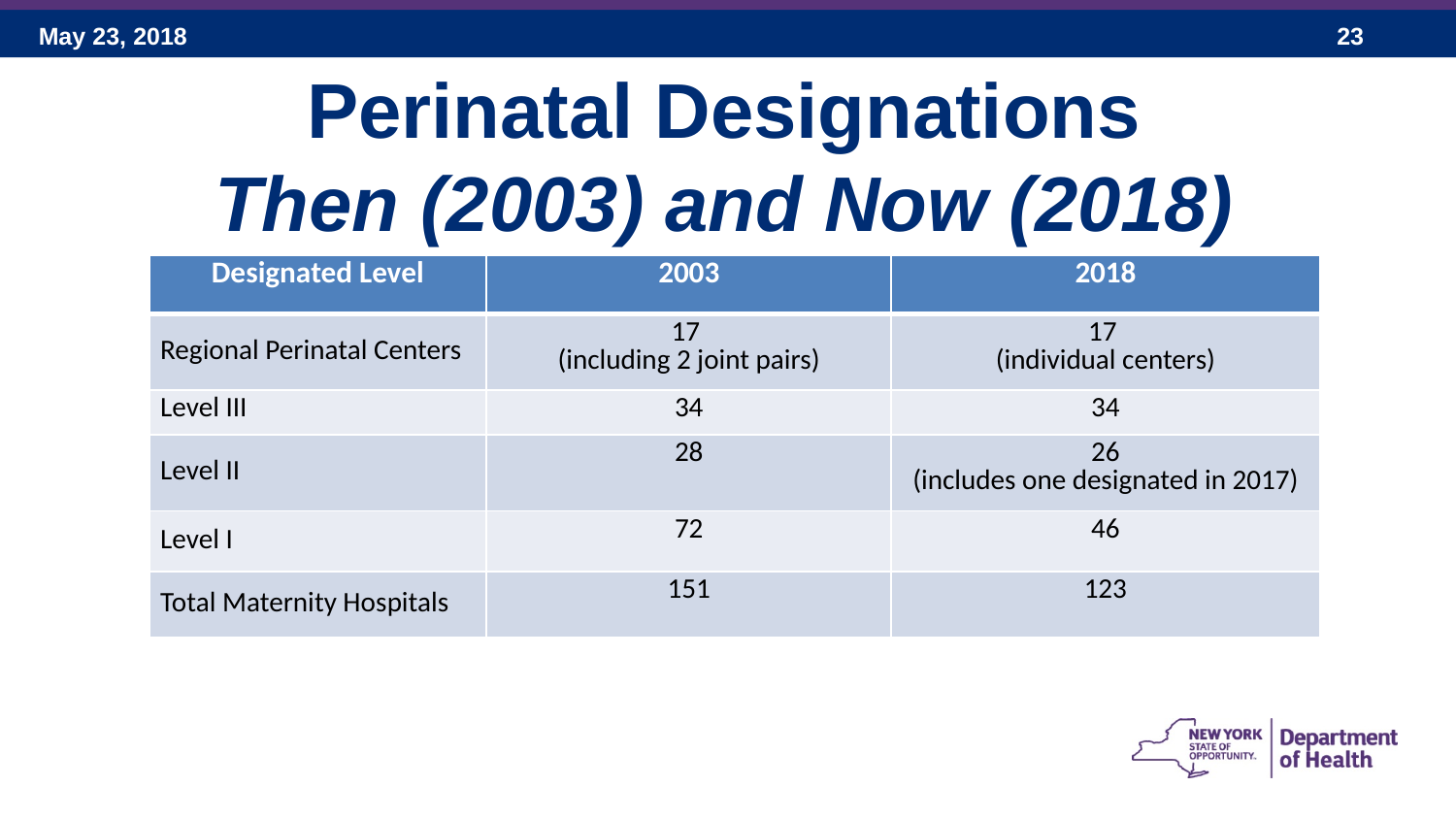

# Perinatal Designations Then (2003) and Now (2018)
| Designated Level | 2003 | 2018 |
| --- | --- | --- |
| Regional Perinatal Centers | 17 (including 2 joint pairs) | 17 (individual centers) |
| Level III | 34 | 34 |
| Level II | 28 | 26 (includes one designated in 2017) |
| Level I | 72 | 46 |
| Total Maternity Hospitals | 151 | 123 |